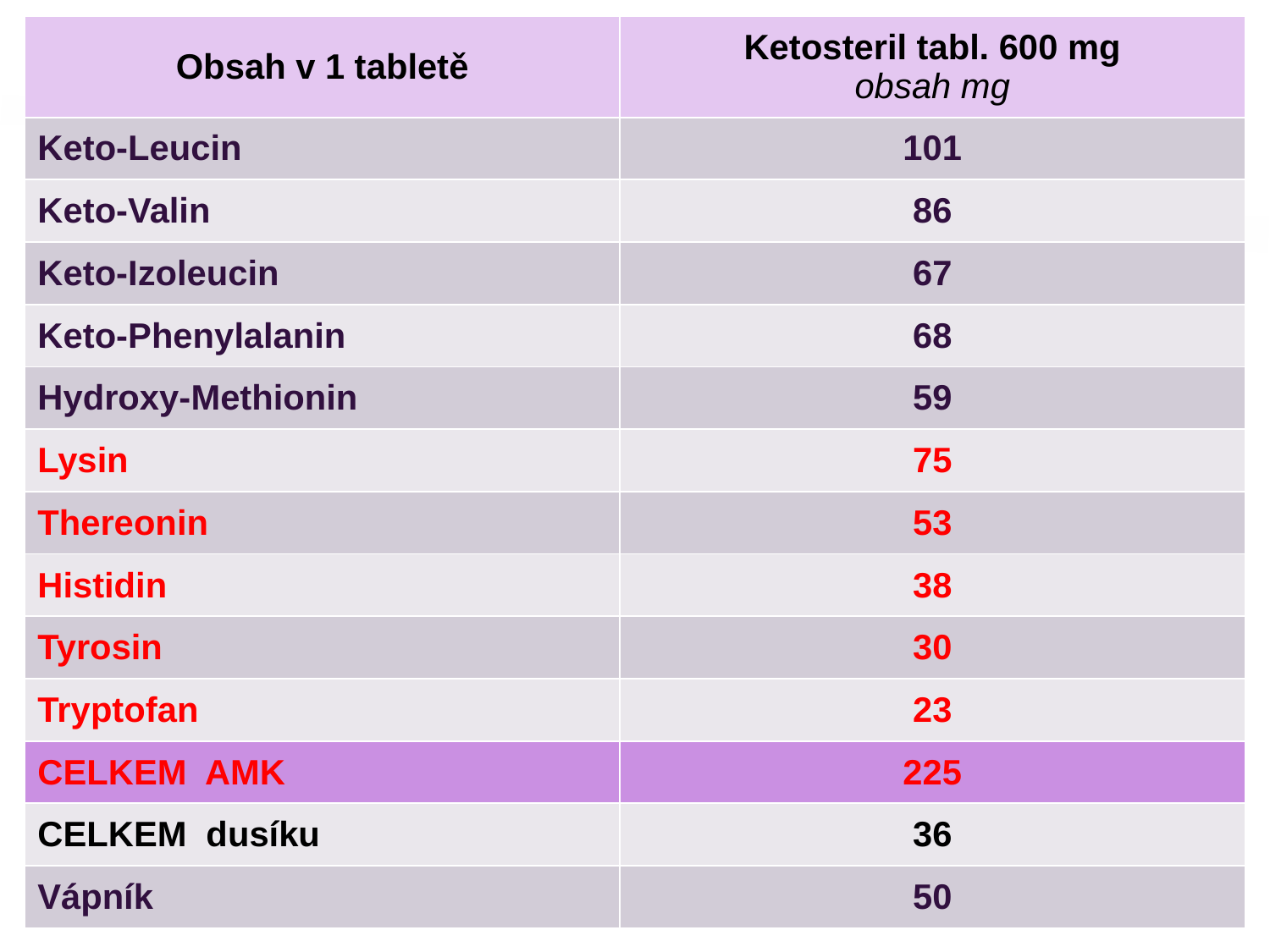

| Obsah v 1 tabletě | Ketosteril tabl. 600 mg obsah mg |
| --- | --- |
| Keto-Leucin | 101 |
| Keto-Valin | 86 |
| Keto-Izoleucin | 67 |
| Keto-Phenylalanin | 68 |
| Hydroxy-Methionin | 59 |
| Lysin | 75 |
| Thereonin | 53 |
| Histidin | 38 |
| Tyrosin | 30 |
| Tryptofan | 23 |
| CELKEM AMK | 225 |
| CELKEM dusíku | 36 |
| Vápník | 50 |